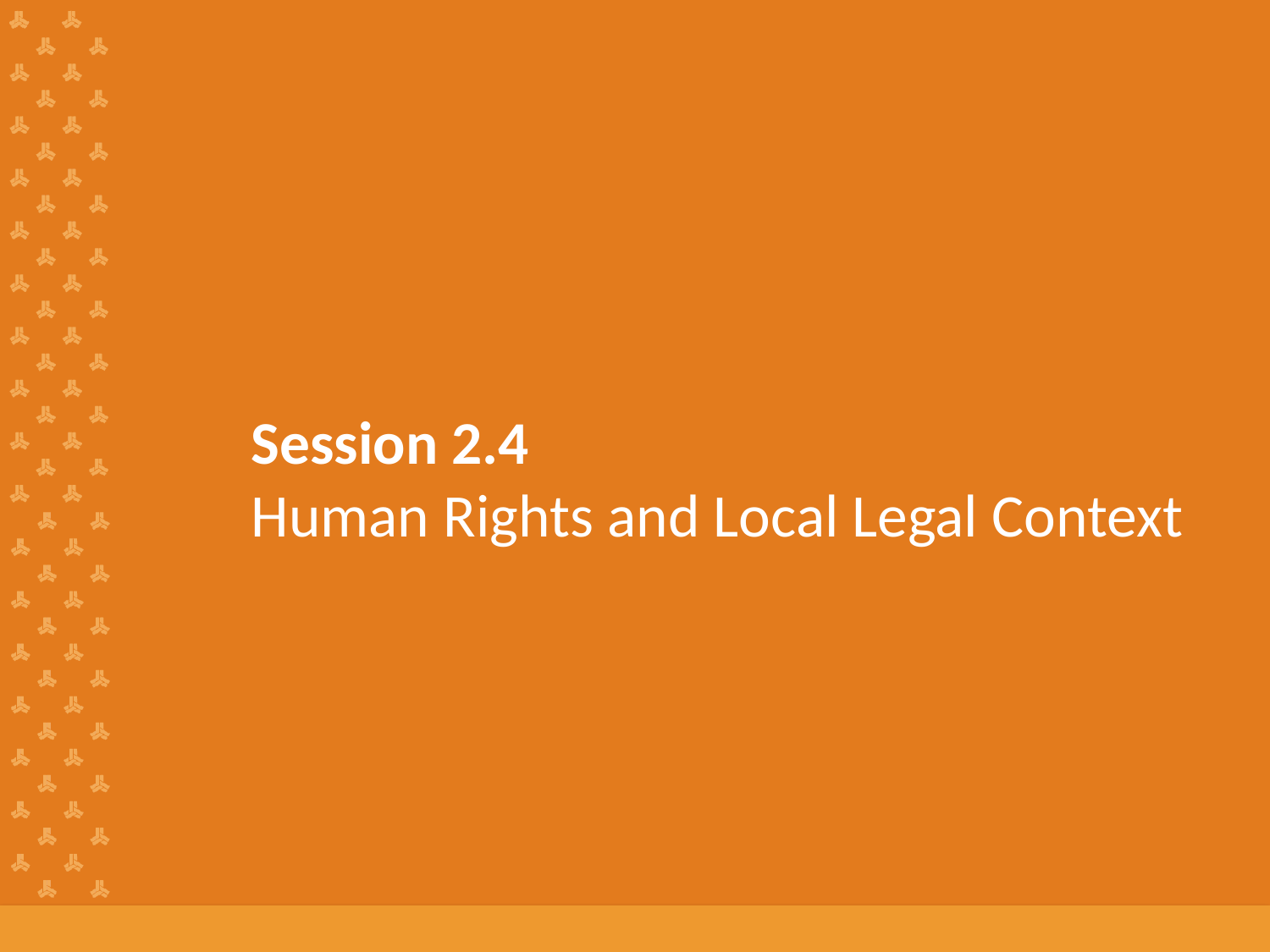

# Session 2.4 Human Rights and Local Legal Context